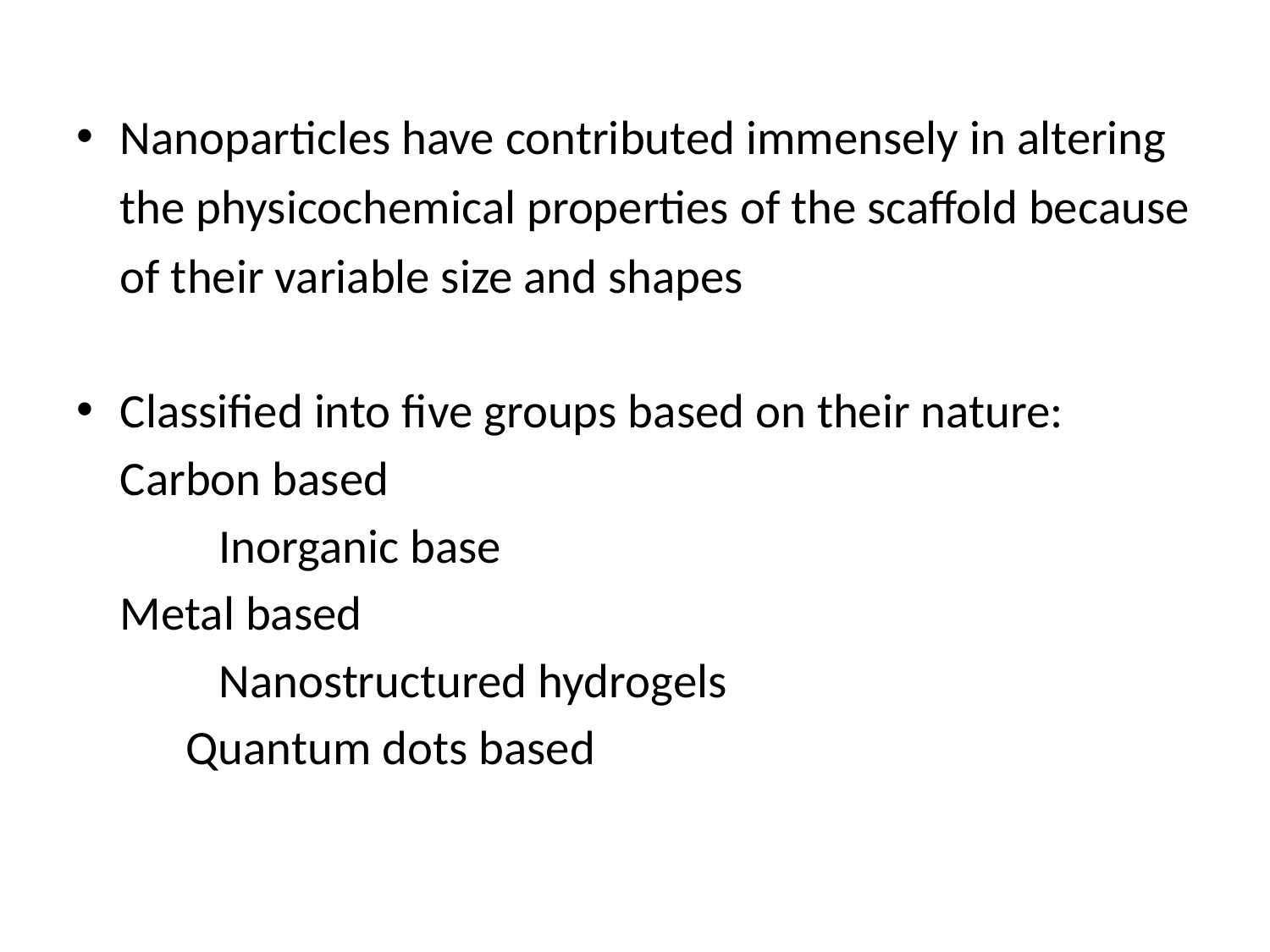

Nanoparticles have contributed immensely in altering the physicochemical properties of the scaffold because of their variable size and shapes

Classified into five groups based on their nature:
  		Carbon based
 	 	Inorganic base
 		Metal based
 	 	Nanostructured hydrogels
 	      Quantum dots based